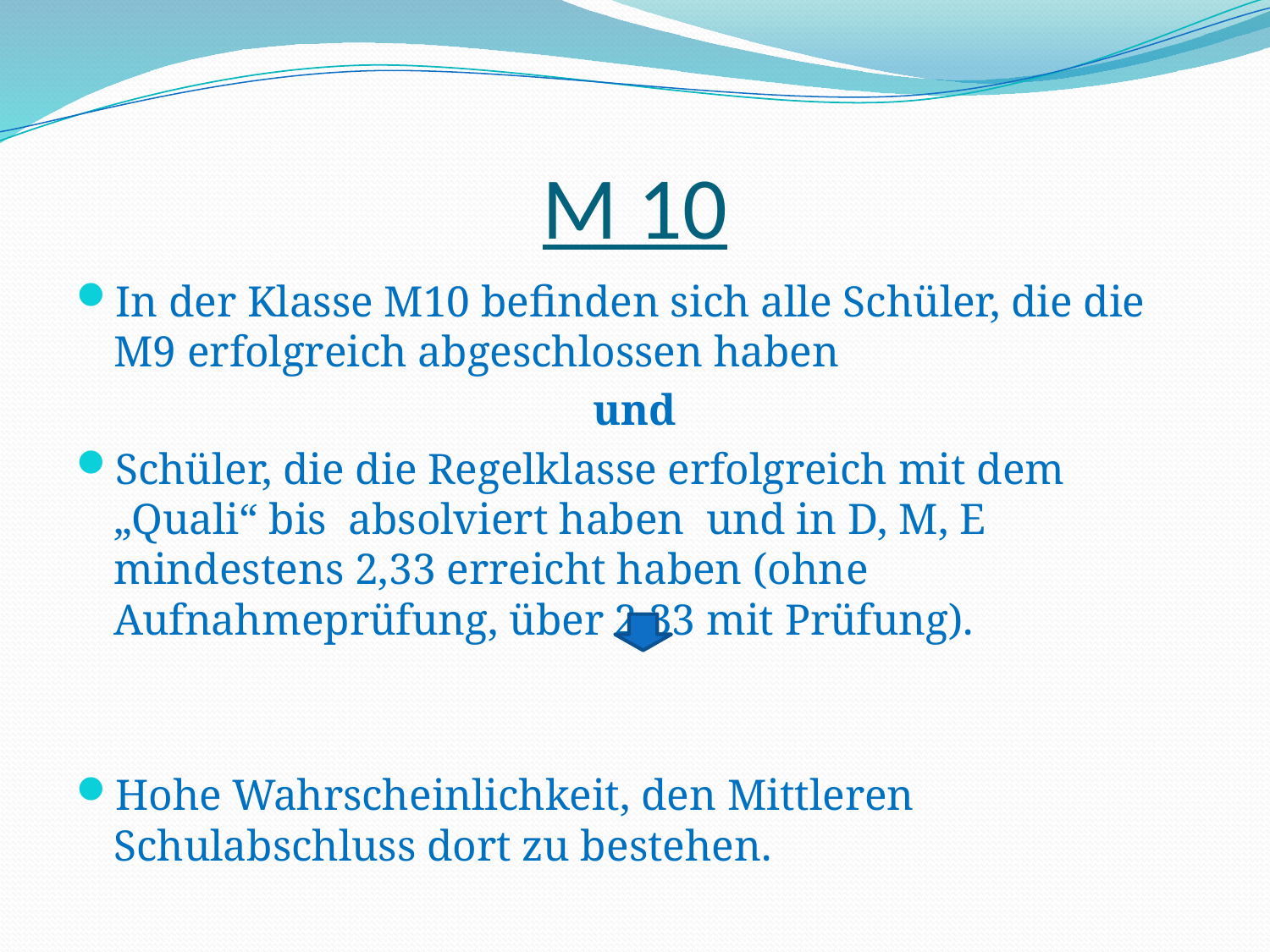

# M 10
In der Klasse M10 befinden sich alle Schüler, die die M9 erfolgreich abgeschlossen haben
und
Schüler, die die Regelklasse erfolgreich mit dem „Quali“ bis  absolviert haben  und in D, M, E mindestens 2,33 erreicht haben (ohne Aufnahmeprüfung, über 2,33 mit Prüfung).

Hohe Wahrscheinlichkeit, den Mittleren Schulabschluss dort zu bestehen.